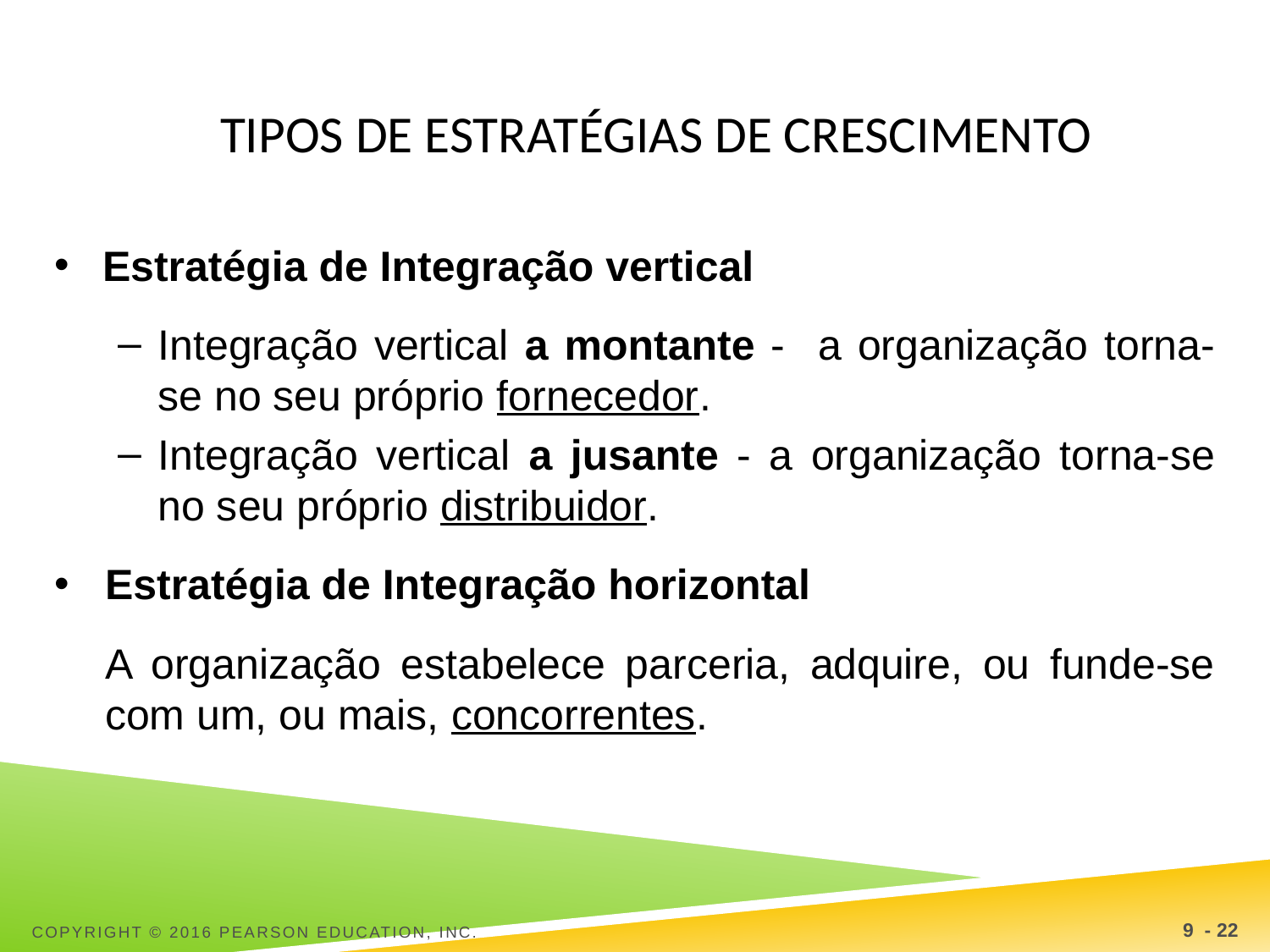

# Tipos de estratégias de crescimento
Estratégia de Integração vertical

Integração vertical a montante -  a organização torna-se no seu próprio fornecedor.
Integração vertical a jusante - a organização torna-se no seu próprio distribuidor.

Estratégia de Integração horizontal

A organização estabelece parceria, adquire, ou funde-se com um, ou mais, concorrentes.

Copyright © 2016 Pearson Education, Inc.
9  - 22